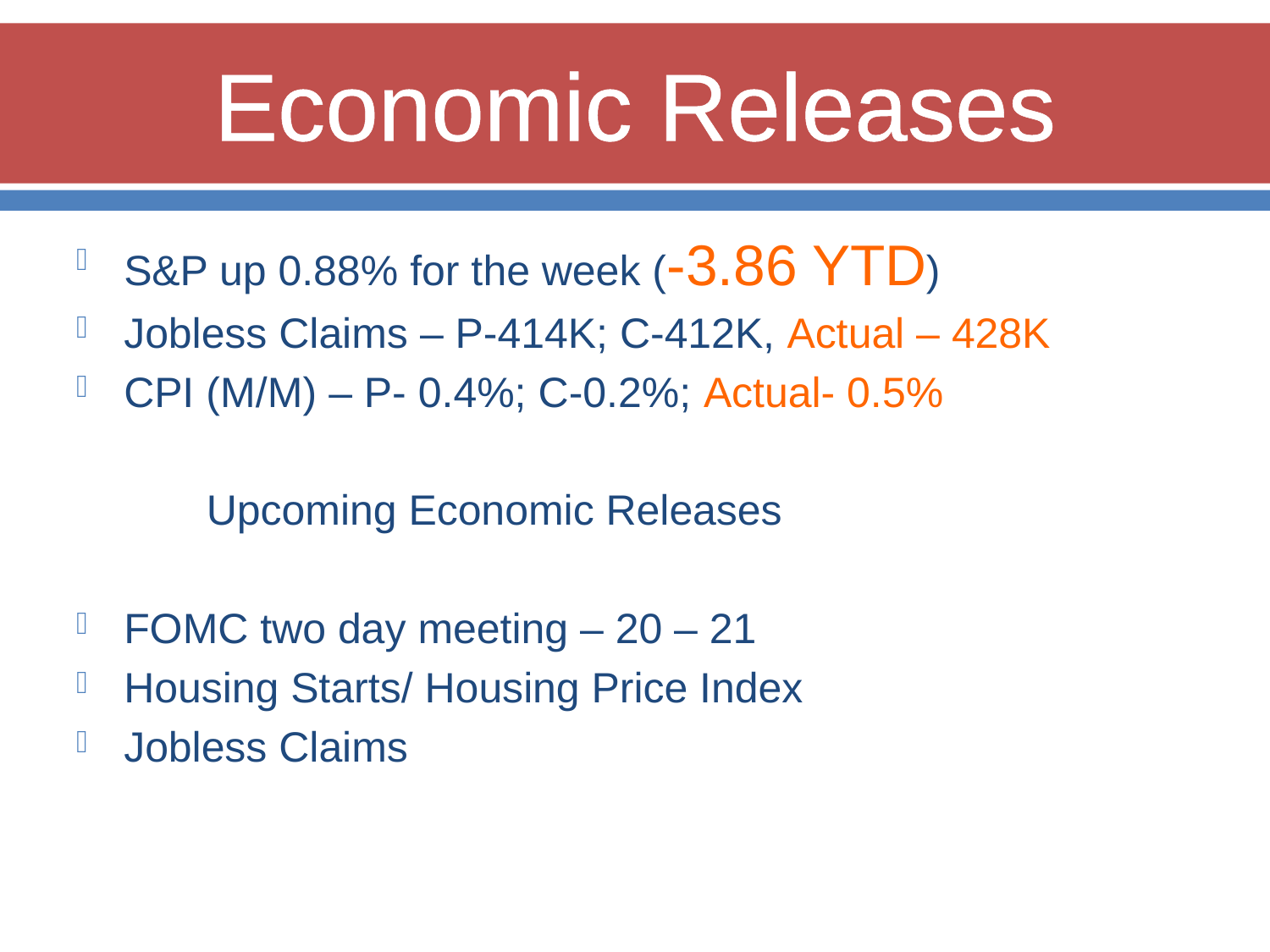

# Economic Releases
S&P up 0.88% for the week (-3.86 YTD)
Jobless Claims – P-414K; C-412K, Actual – 428K
CPI (M/M) – P- 0.4%; C-0.2%; Actual- 0.5%

           Upcoming Economic Releases

FOMC two day meeting – 20 – 21
Housing Starts/ Housing Price Index
Jobless Claims